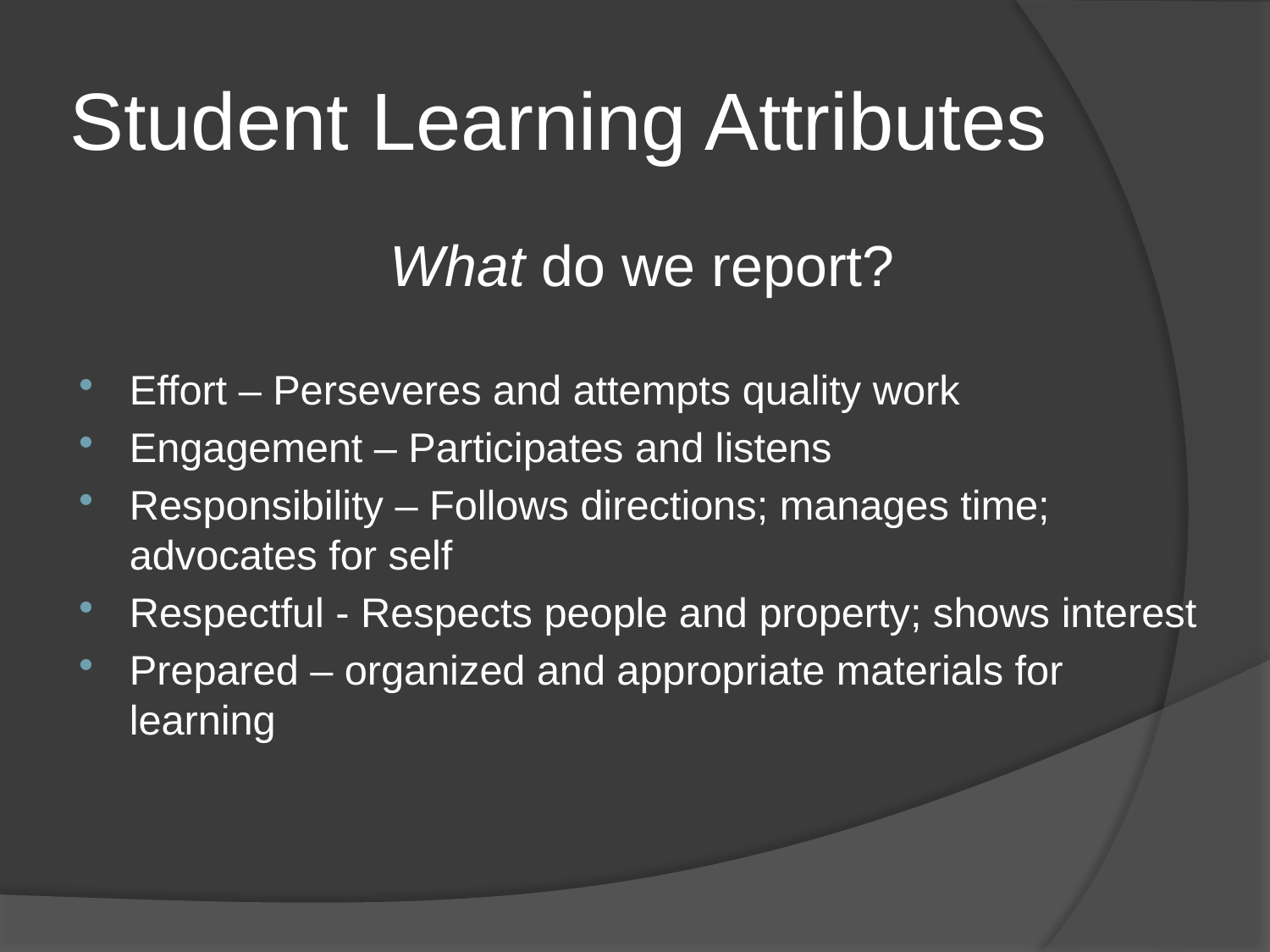

# Student Learning Attributes
What do we report?

Effort – Perseveres and attempts quality work
Engagement – Participates and listens
Responsibility – Follows directions; manages time; advocates for self
Respectful - Respects people and property; shows interest
Prepared – organized and appropriate materials for learning